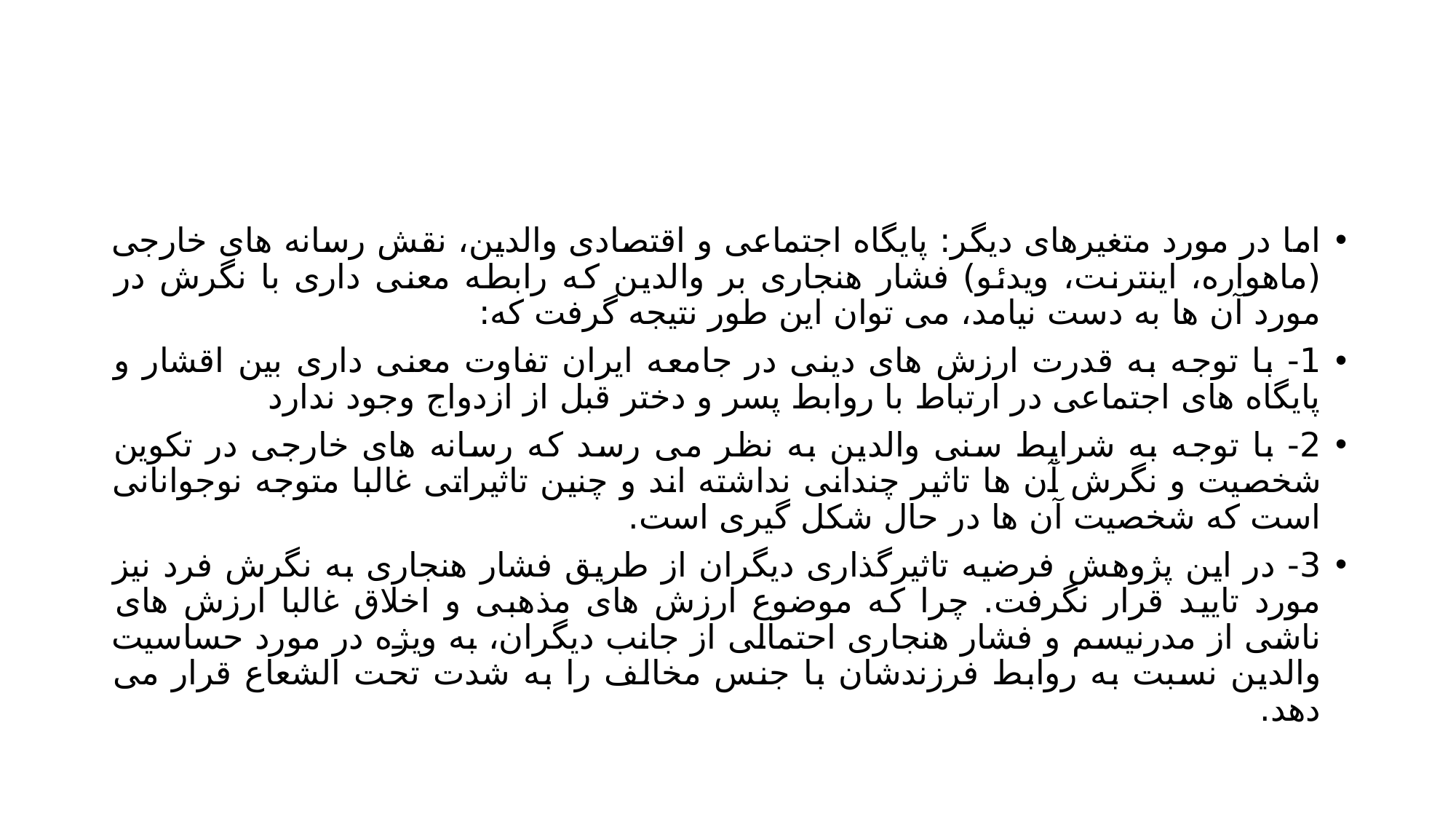

#
اما در مورد متغیرهای دیگر: پایگاه اجتماعی و اقتصادی والدین، نقش رسانه های خارجی (ماهواره، اینترنت، ویدئو) فشار هنجاری بر والدین که رابطه معنی داری با نگرش در مورد آن ها به دست نیامد، می توان این طور نتیجه گرفت که:
1- با توجه به قدرت ارزش های دینی در جامعه ایران تفاوت معنی داری بین اقشار و پایگاه های اجتماعی در ارتباط با روابط پسر و دختر قبل از ازدواج وجود ندارد
2- با توجه به شرایط سنی والدین به نظر می رسد که رسانه های خارجی در تکوین شخصیت و نگرش آن ها تاثیر چندانی نداشته اند و چنین تاثیراتی غالبا متوجه نوجوانانی است که شخصیت آن ها در حال شکل گیری است.
3- در این پژوهش فرضیه تاثیرگذاری دیگران از طریق فشار هنجاری به نگرش فرد نیز مورد تایید قرار نگرفت. چرا که موضوع ارزش های مذهبی و اخلاق غالبا ارزش های ناشی از مدرنیسم و فشار هنجاری احتمالی از جانب دیگران، به ویژه در مورد حساسیت والدین نسبت به روابط فرزندشان با جنس مخالف را به شدت تحت الشعاع قرار می دهد.